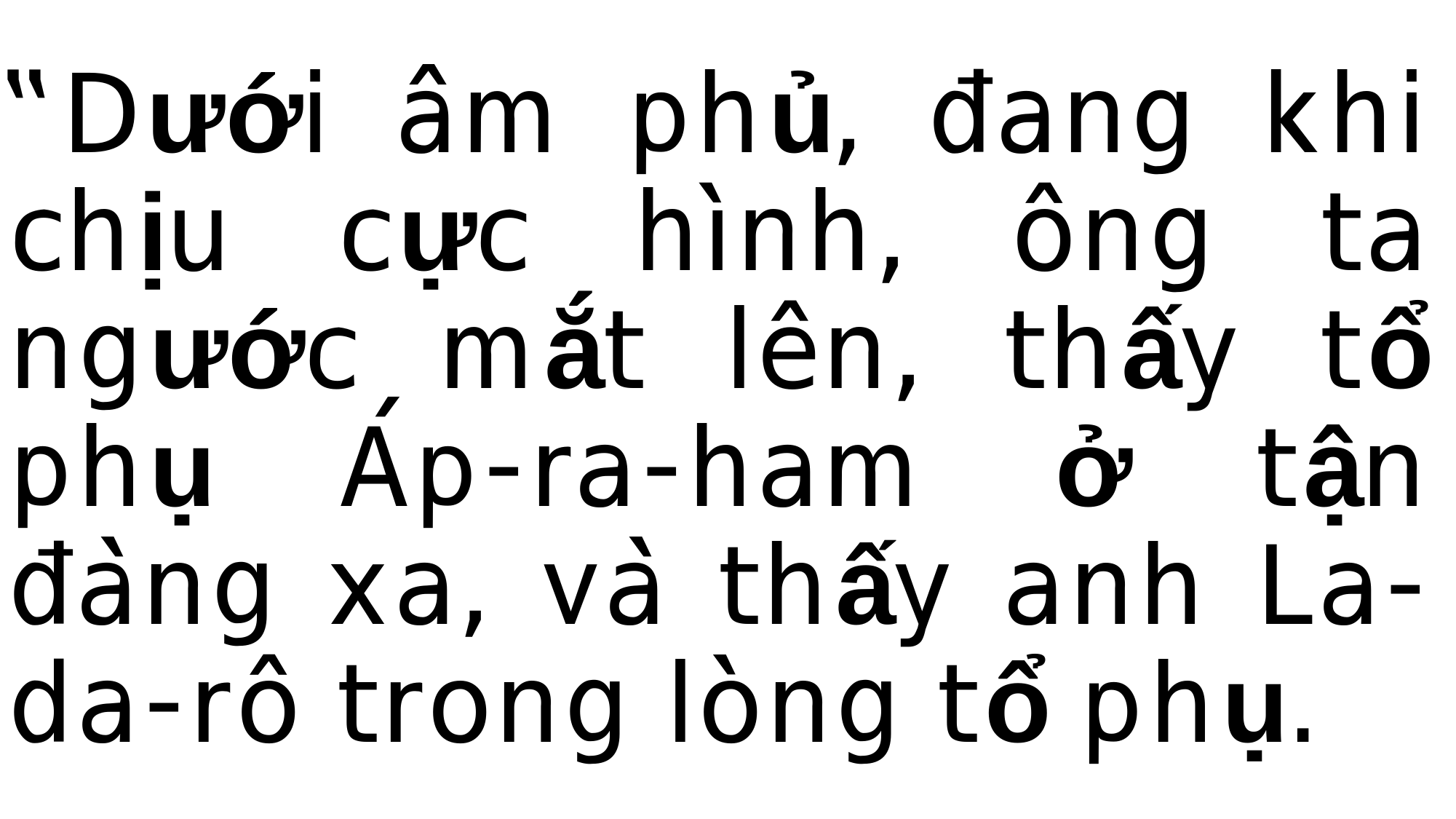

# “Dưới âm phủ, đang khi chịu cực hình, ông ta ngước mắt lên, thấy tổ phụ Áp-ra-ham ở tận đàng xa, và thấy anh La-da-rô trong lòng tổ phụ.